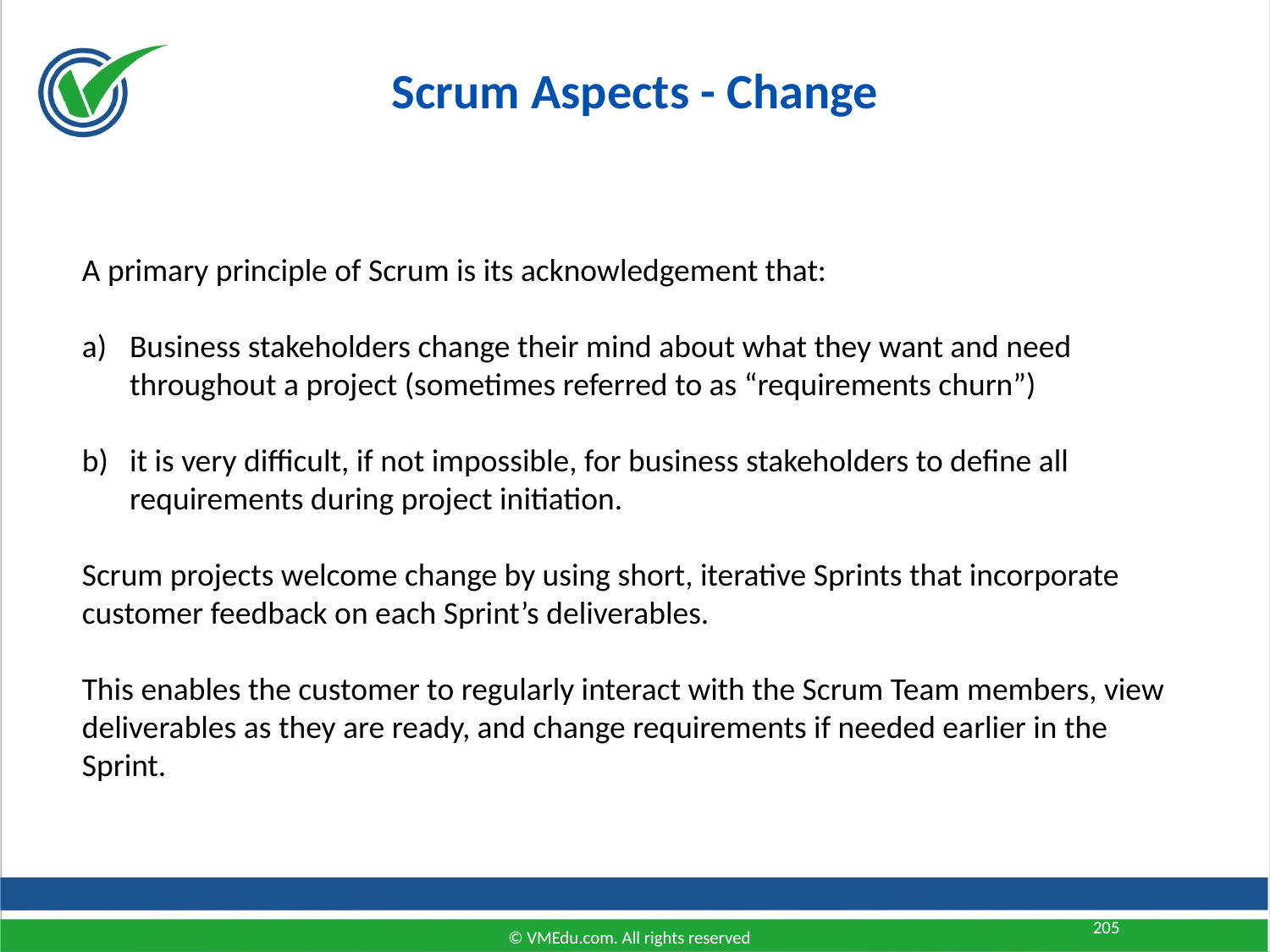

Scrum Aspects - Change
A primary principle of Scrum is its acknowledgement that:

Business stakeholders change their mind about what they want and need throughout a project (sometimes referred to as “requirements churn”)

it is very difficult, if not impossible, for business stakeholders to define all requirements during project initiation.

Scrum projects welcome change by using short, iterative Sprints that incorporate customer feedback on each Sprint’s deliverables.

This enables the customer to regularly interact with the Scrum Team members, view deliverables as they are ready, and change requirements if needed earlier in the Sprint.
205
© VMEdu.com. All rights reserved